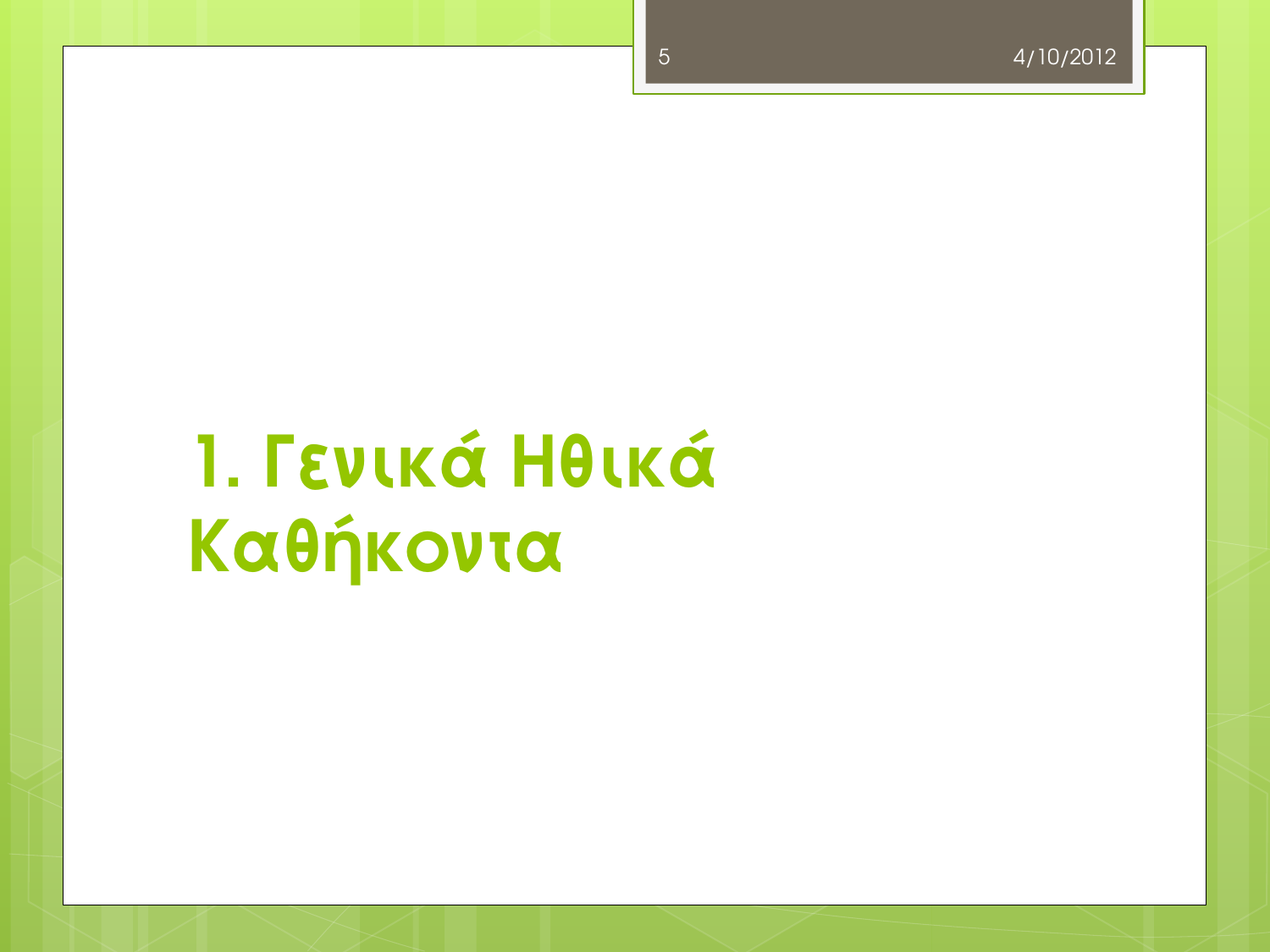

5
4/10/2012
# 1. Γενικά Ηθικά Καθήκοντα